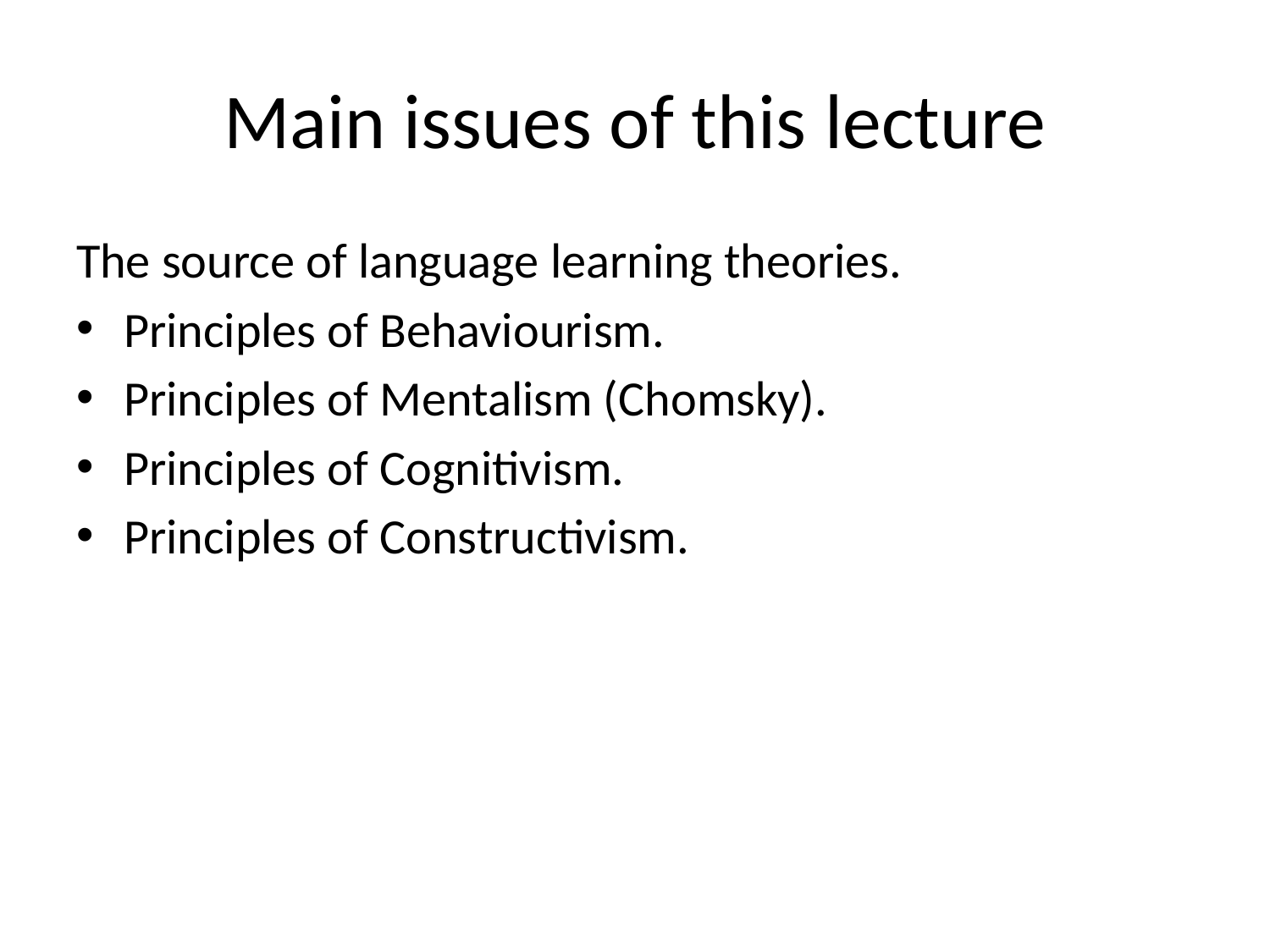

# Main issues of this lecture
The source of language learning theories.
Principles of Behaviourism.
Principles of Mentalism (Chomsky).
Principles of Cognitivism.
Principles of Constructivism.